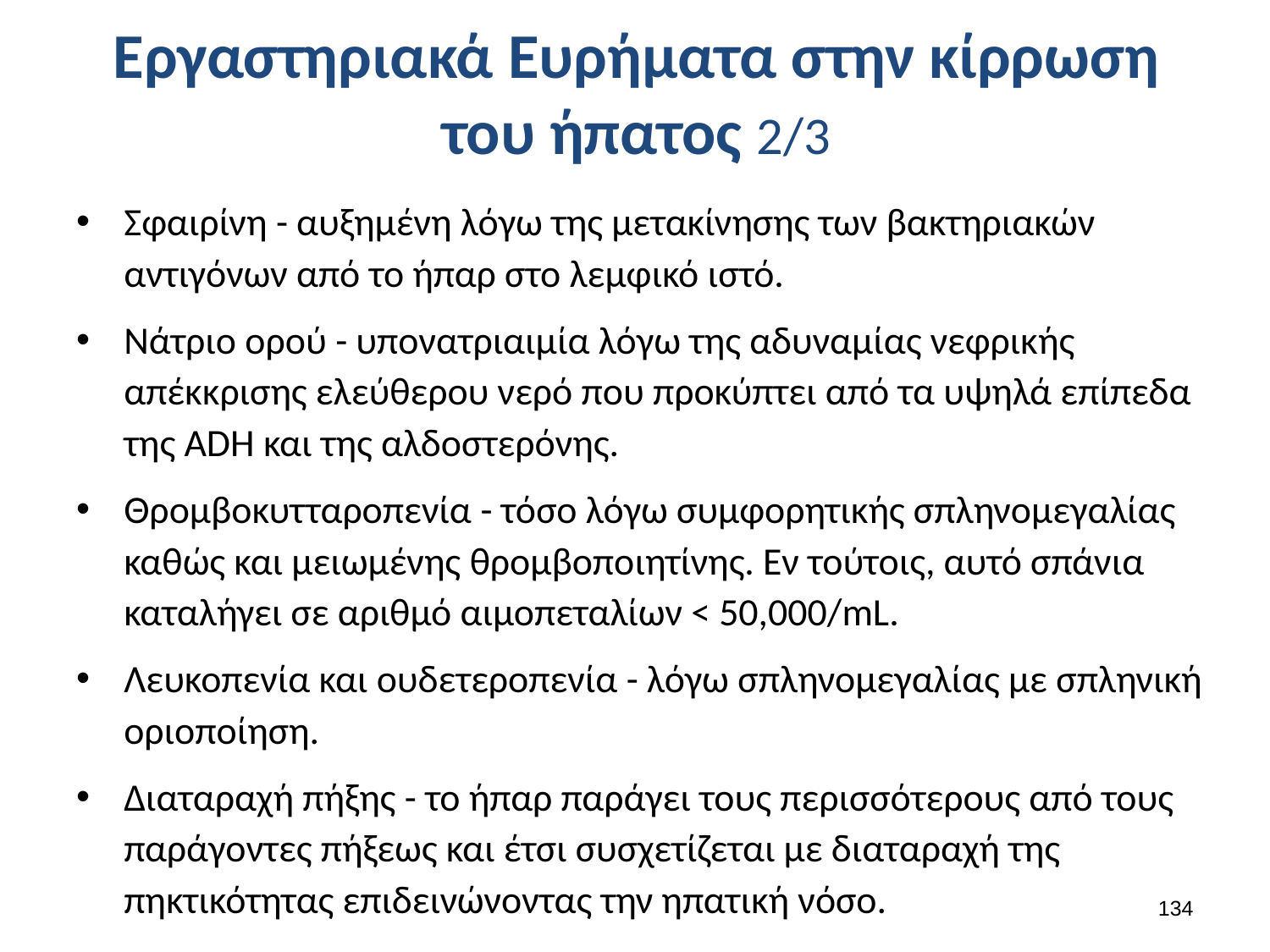

# Εργαστηριακά Ευρήματα στην κίρρωση του ήπατος 2/3
Σφαιρίνη - αυξημένη λόγω της μετακίνησης των βακτηριακών αντιγόνων από το ήπαρ στο λεμφικό ιστό.
Νάτριο ορού - υπονατριαιμία λόγω της αδυναμίας νεφρικής απέκκρισης ελεύθερου νερό που προκύπτει από τα υψηλά επίπεδα της ADH και της αλδοστερόνης.
Θρομβοκυτταροπενία - τόσο λόγω συμφορητικής σπληνομεγαλίας καθώς και μειωμένης θρομβοποιητίνης. Εν τούτοις, αυτό σπάνια καταλήγει σε αριθμό αιμοπεταλίων < 50,000/mL.
Λευκοπενία και ουδετεροπενία - λόγω σπληνομεγαλίας με σπληνική οριοποίηση.
Διαταραχή πήξης - το ήπαρ παράγει τους περισσότερους από τους παράγοντες πήξεως και έτσι συσχετίζεται με διαταραχή της πηκτικότητας επιδεινώνοντας την ηπατική νόσο.

134